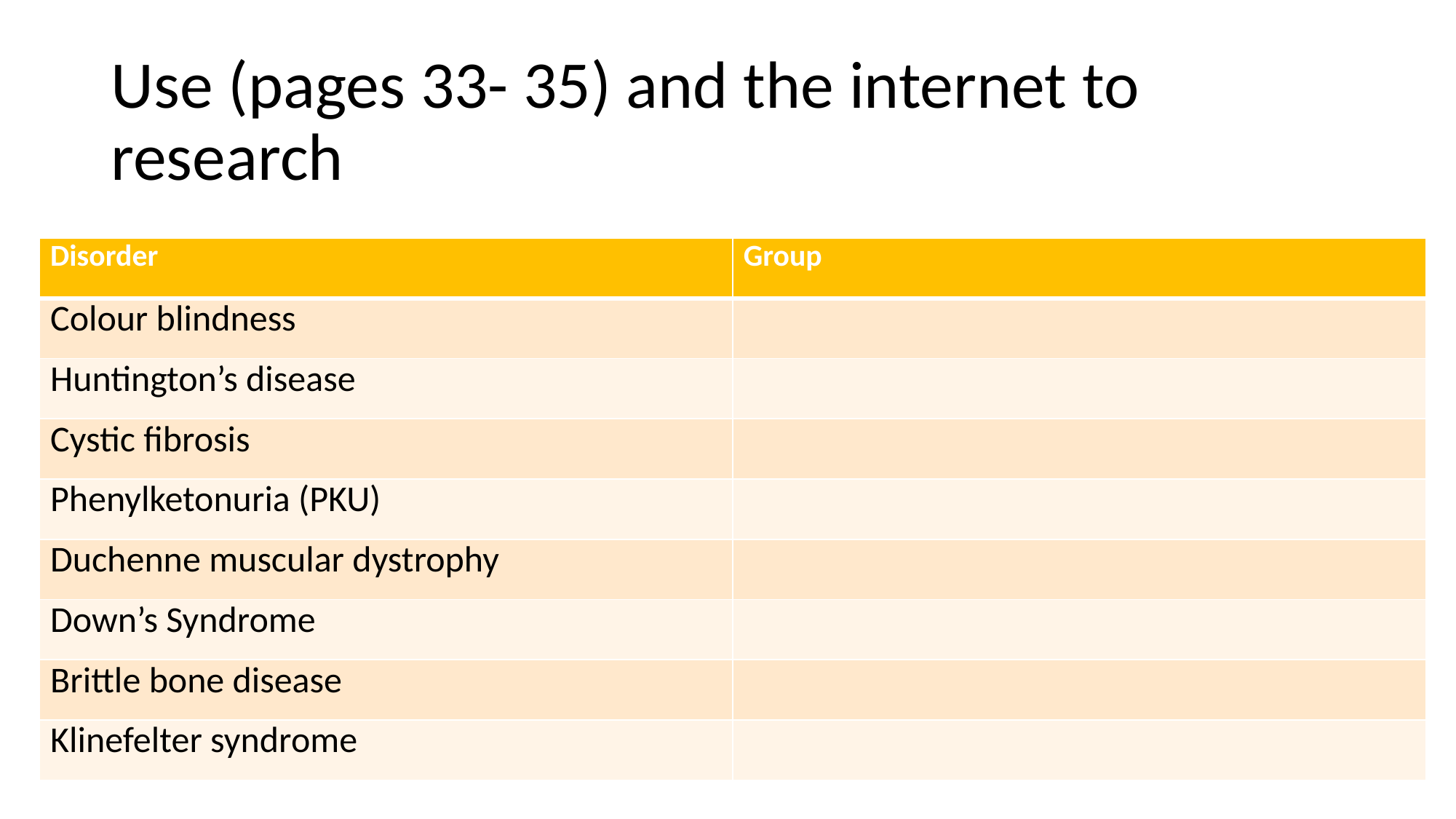

# Use (pages 33- 35) and the internet to research
| Disorder | Group |
| --- | --- |
| Colour blindness |  |
| Huntington’s disease |  |
| Cystic fibrosis |  |
| Phenylketonuria (PKU) |  |
| Duchenne muscular dystrophy |  |
| Down’s Syndrome |  |
| Brittle bone disease |  |
| Klinefelter syndrome |  |